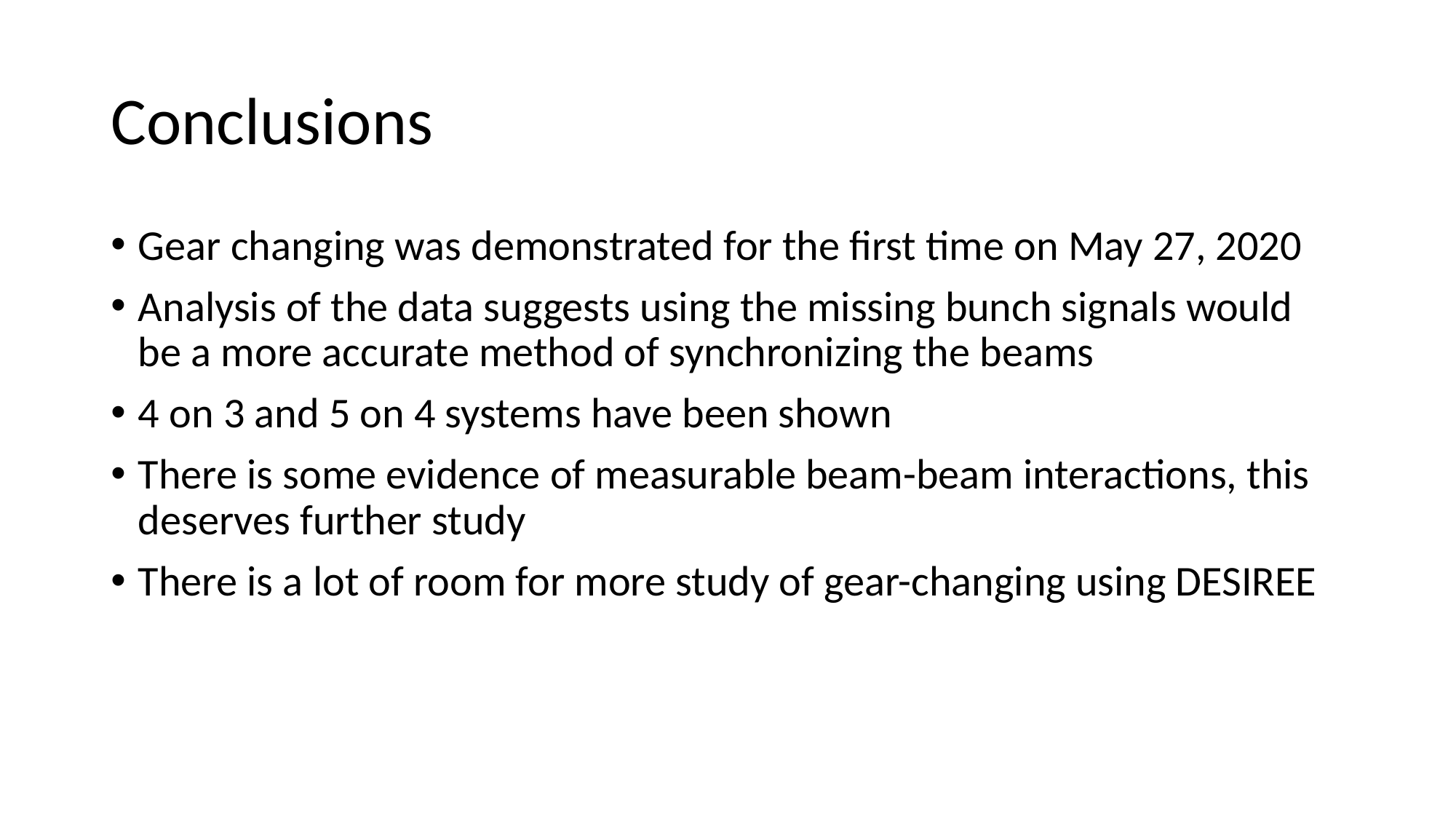

# Conclusions
Gear changing was demonstrated for the first time on May 27, 2020
Analysis of the data suggests using the missing bunch signals would be a more accurate method of synchronizing the beams
4 on 3 and 5 on 4 systems have been shown
There is some evidence of measurable beam-beam interactions, this deserves further study
There is a lot of room for more study of gear-changing using DESIREE